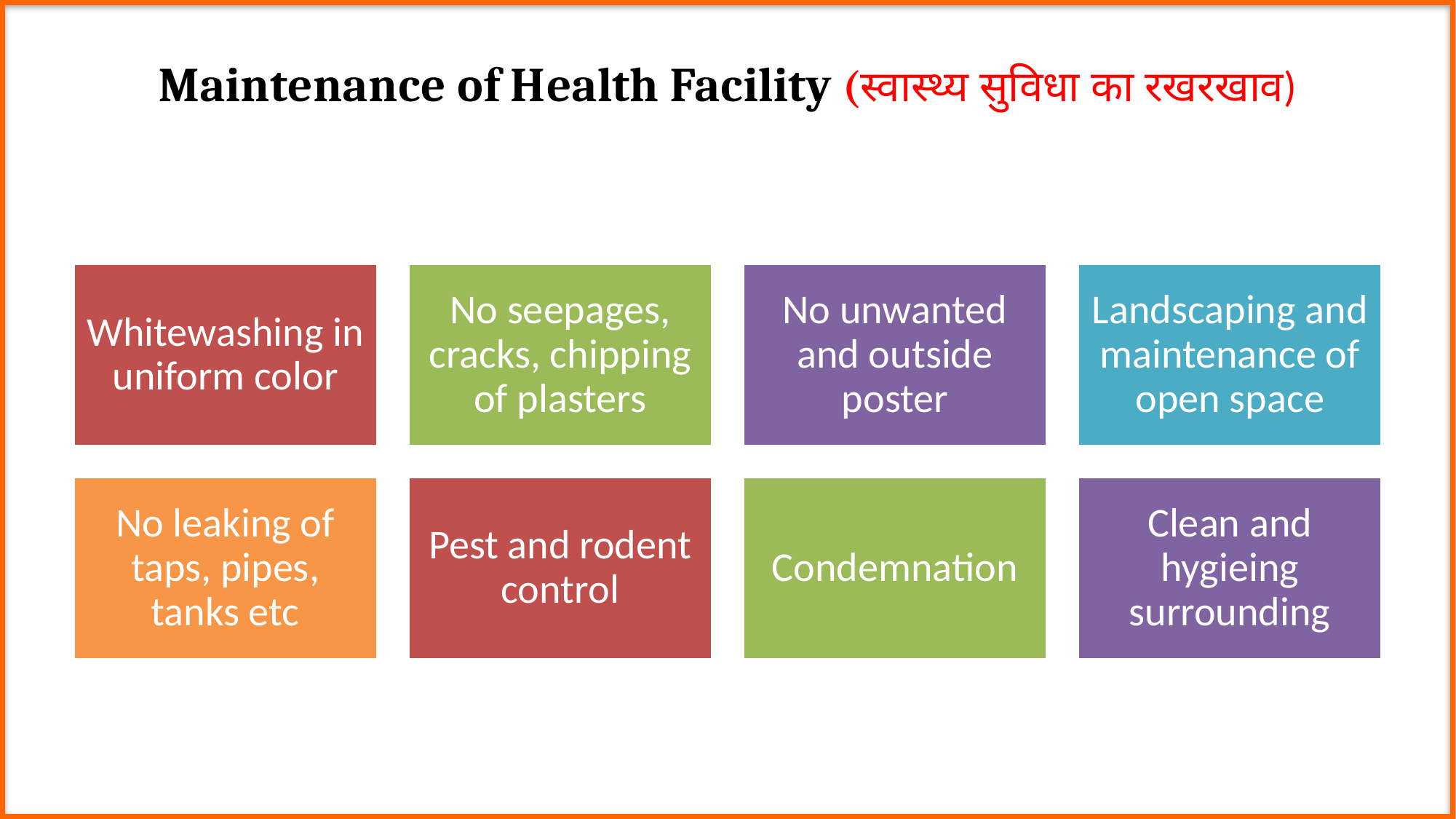

# Maintenance of Health Facility (स्वास्थ्य सुविधा का रखरखाव)
Whitewashing in uniform color
No seepages, cracks, chipping of plasters
No unwanted and outside poster
Landscaping and maintenance of open space
No leaking of taps, pipes, tanks etc
Pest and rodent control
Condemnation
Clean and hygieing surrounding